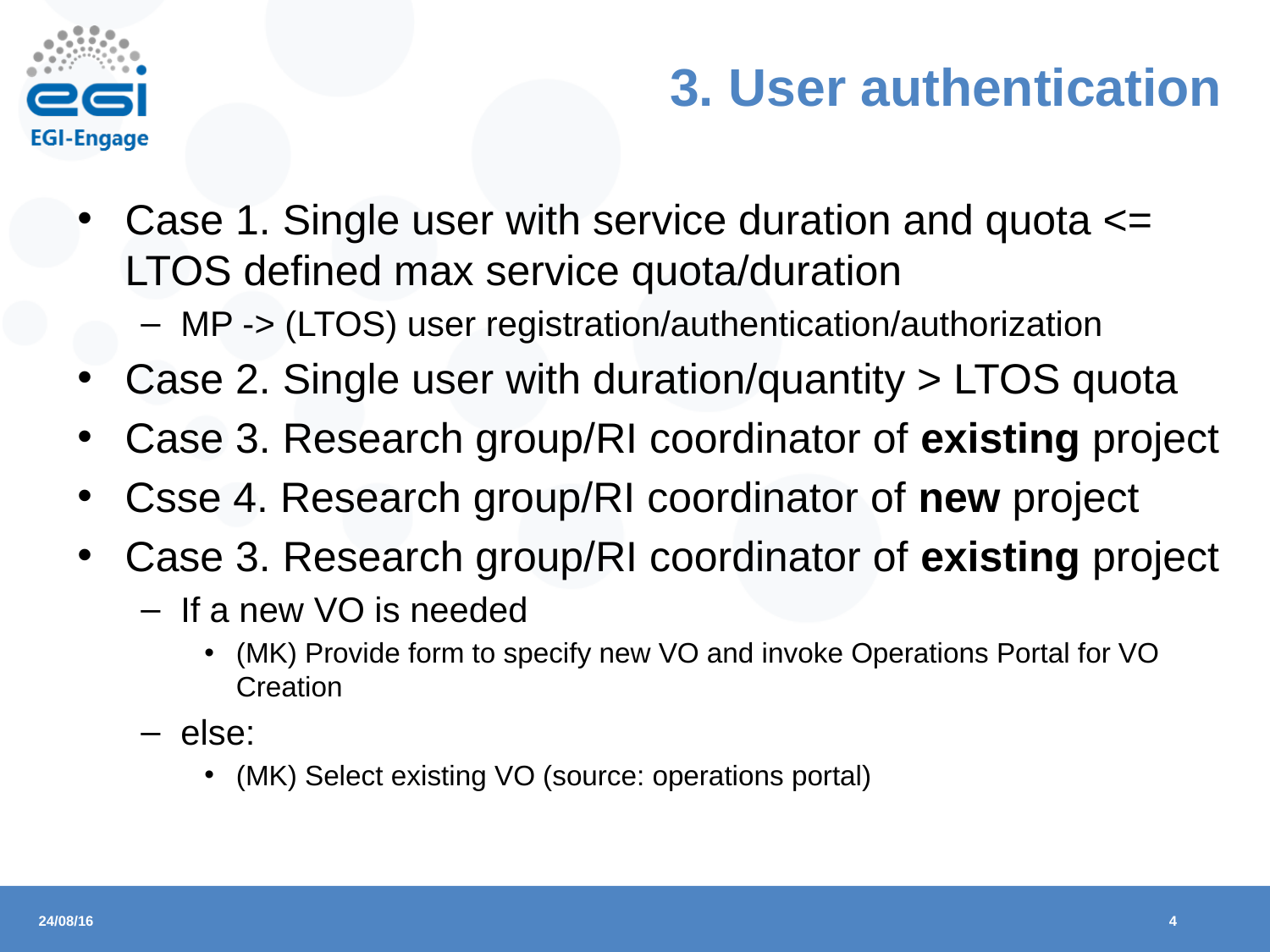

# 3. User authentication
Case 1. Single user with service duration and quota <= LTOS defined max service quota/duration
MP -> (LTOS) user registration/authentication/authorization
Case 2. Single user with duration/quantity > LTOS quota
Case 3. Research group/RI coordinator of existing project
Csse 4. Research group/RI coordinator of new project
Case 3. Research group/RI coordinator of existing project
If a new VO is needed
(MK) Provide form to specify new VO and invoke Operations Portal for VO Creation
else:
(MK) Select existing VO (source: operations portal)